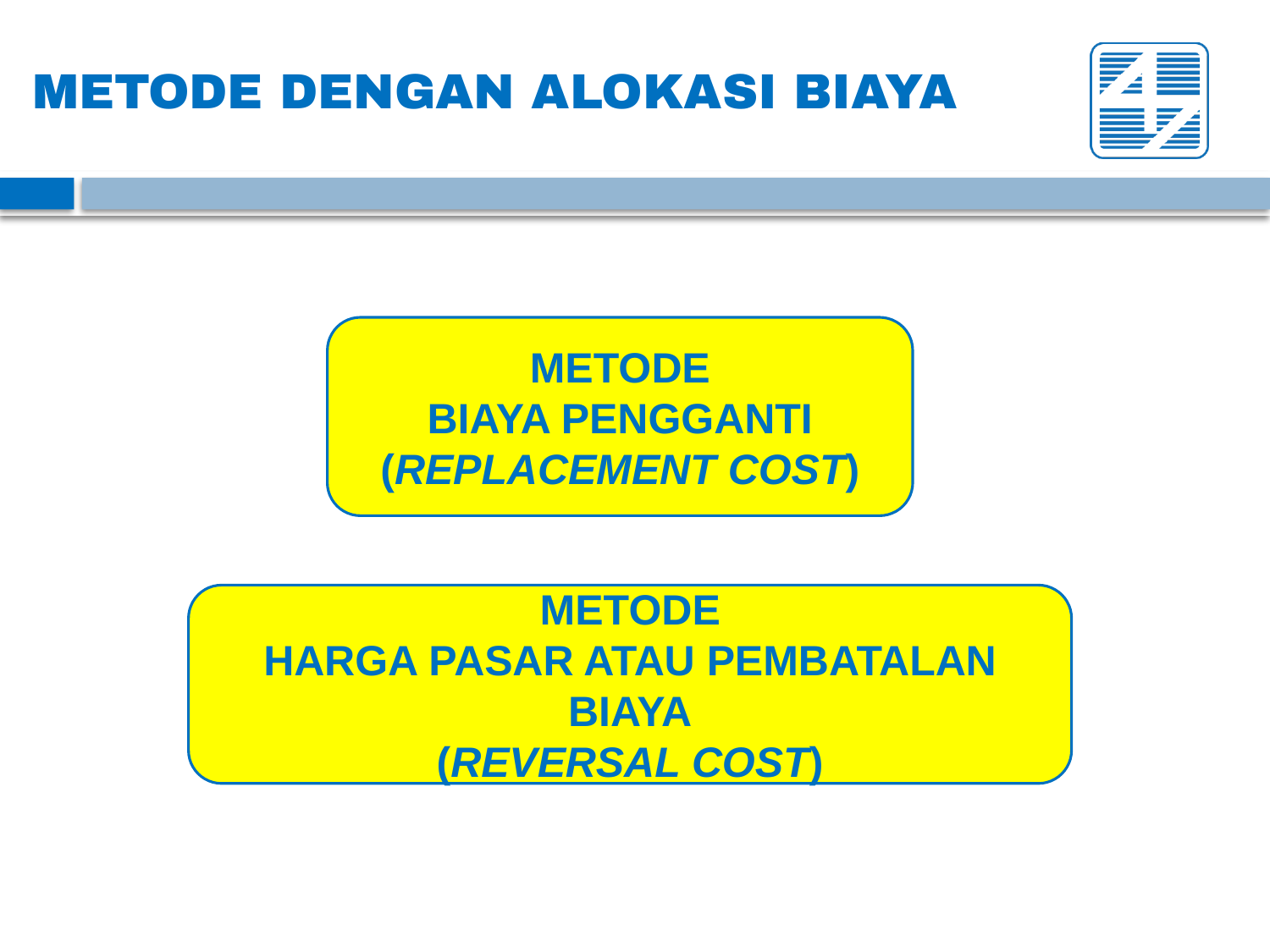

# METODE DENGAN ALOKASI BIAYA
METODE
BIAYA PENGGANTI
(REPLACEMENT COST)
METODE
HARGA PASAR ATAU PEMBATALAN BIAYA
(REVERSAL COST)